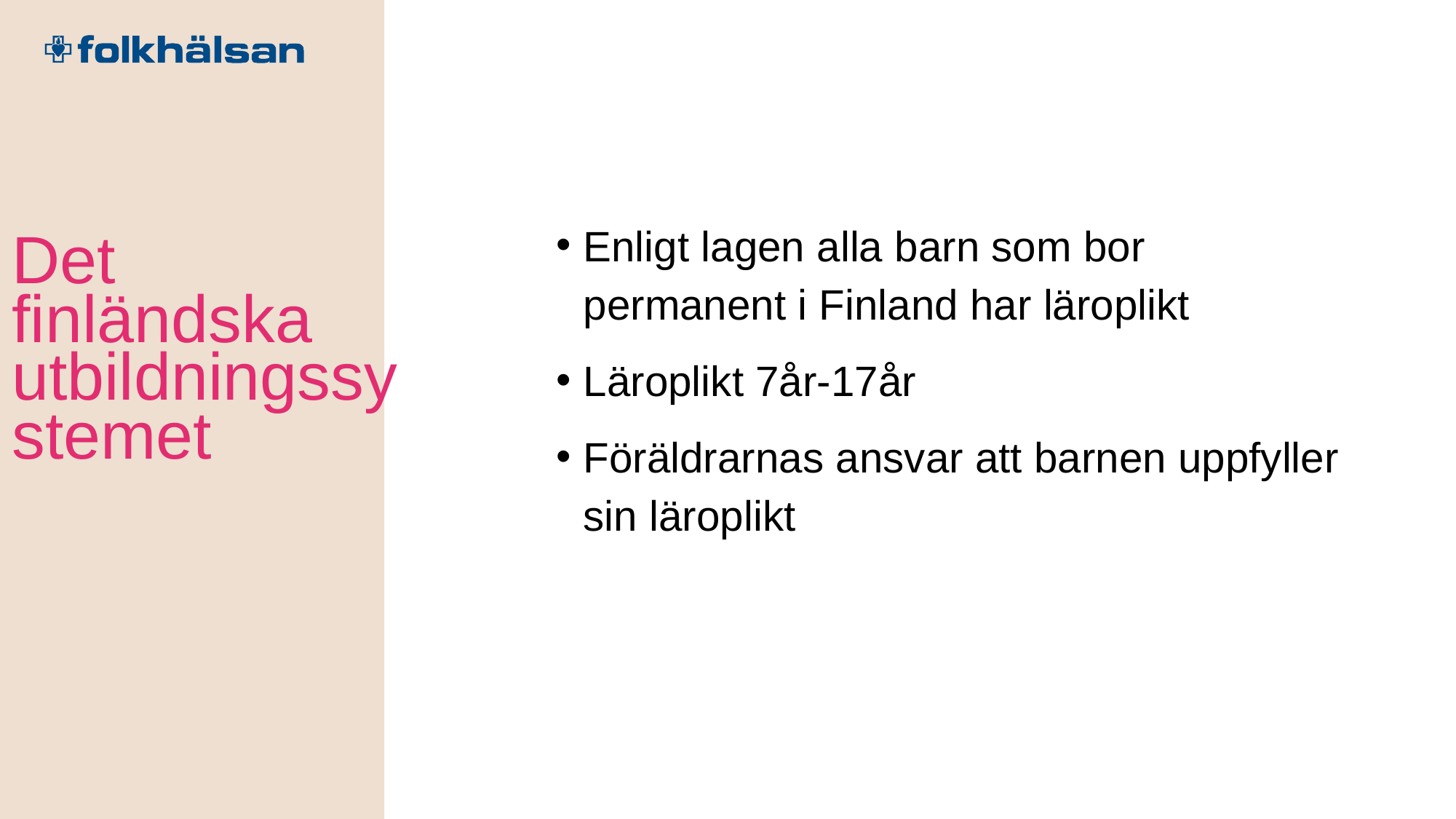

Enligt lagen alla barn som bor permanent i Finland har läroplikt
Läroplikt 7år-17år
Föräldrarnas ansvar att barnen uppfyller sin läroplikt

Det finländska utbildningssystemet